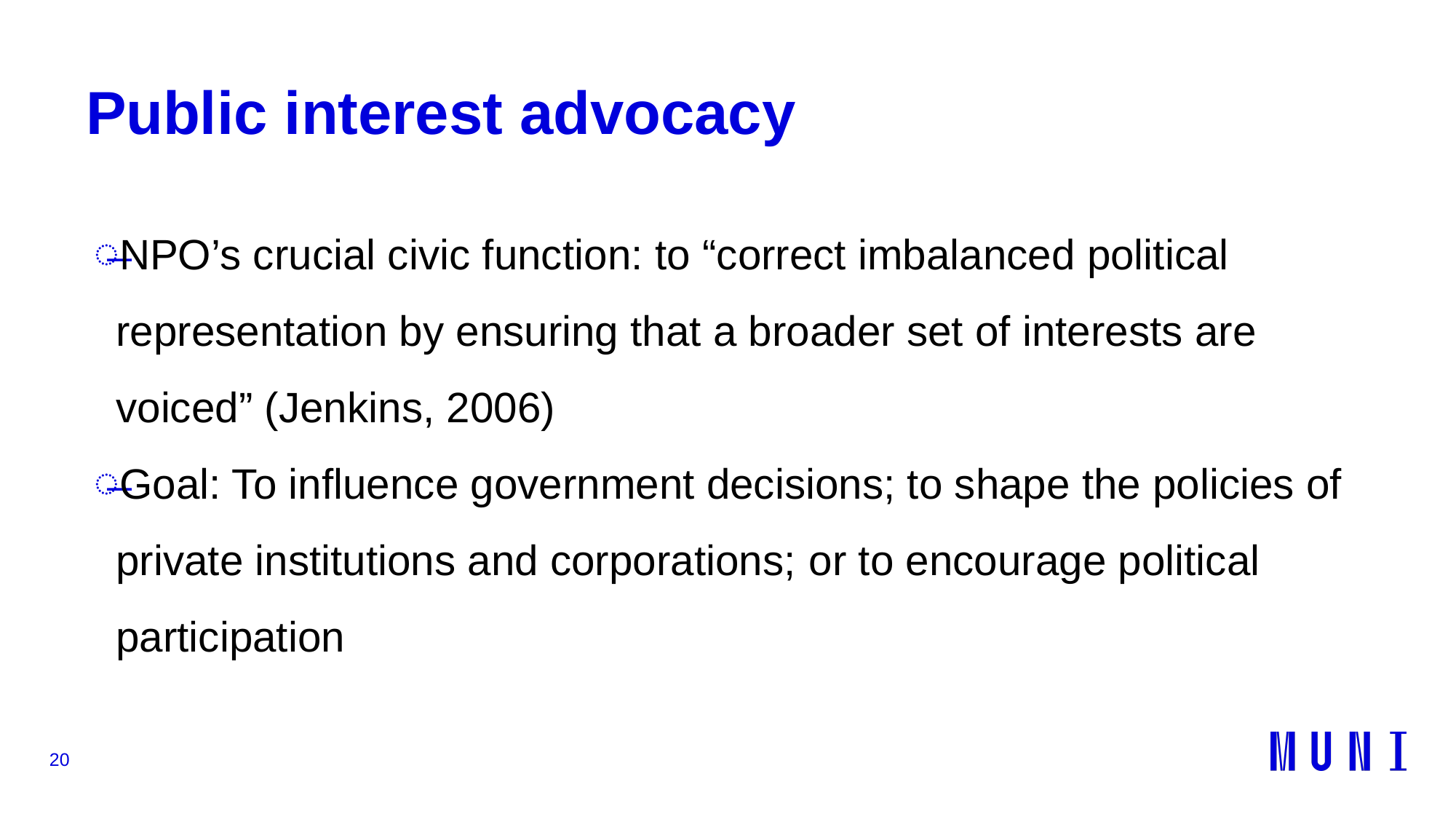

# Public interest advocacy
NPO’s crucial civic function: to “correct imbalanced political representation by ensuring that a broader set of interests are voiced” (Jenkins, 2006)
Goal: To influence government decisions; to shape the policies of private institutions and corporations; or to encourage political participation

20